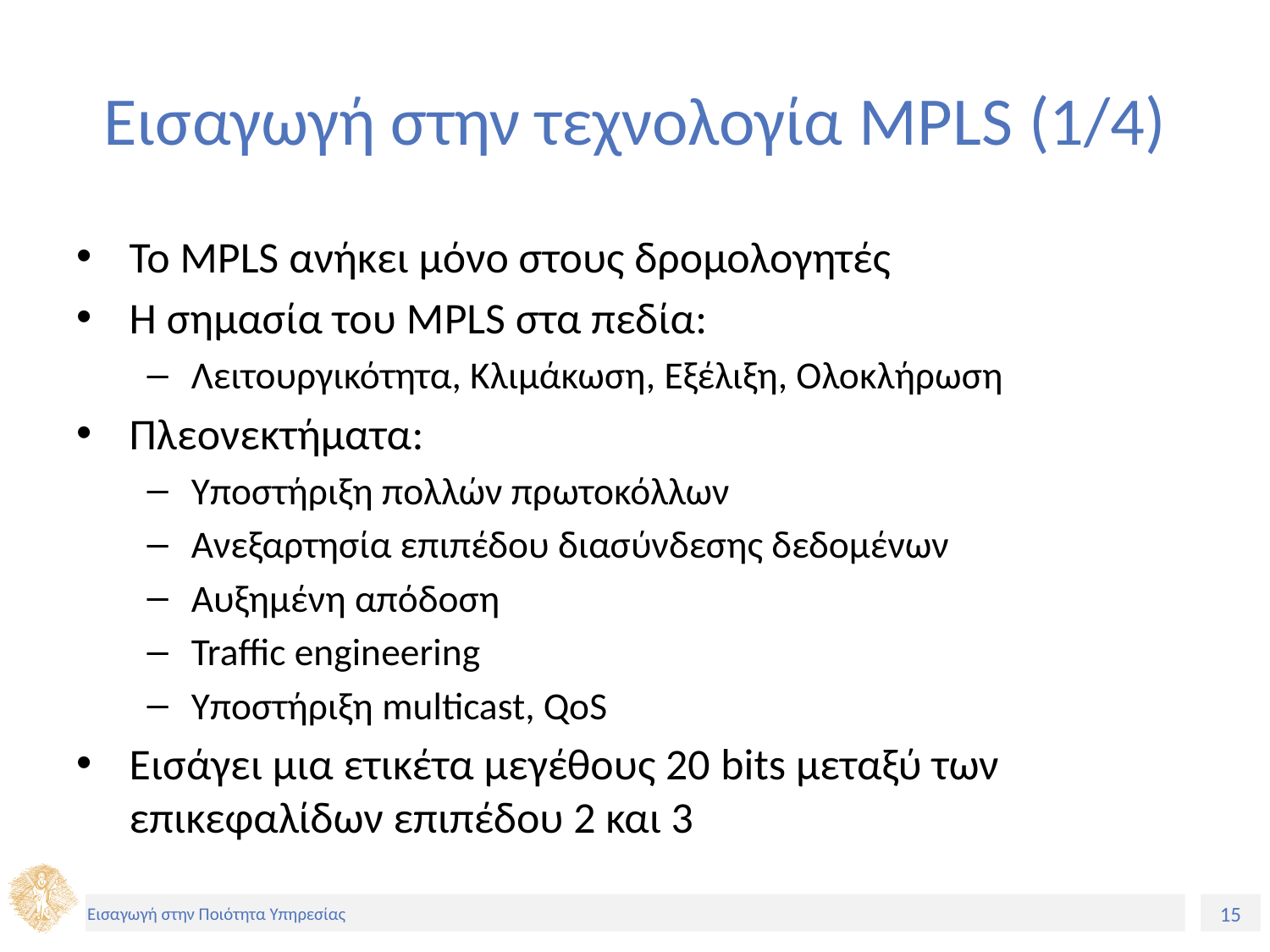

# Εισαγωγή στην τεχνολογία MPLS (1/4)
Το MPLS ανήκει μόνο στους δρομολογητές
Η σημασία του ΜPLS στα πεδία:
Λειτουργικότητα, Κλιμάκωση, Εξέλιξη, Ολοκλήρωση
Πλεονεκτήματα:
Υποστήριξη πολλών πρωτοκόλλων
Ανεξαρτησία επιπέδου διασύνδεσης δεδομένων
Αυξημένη απόδοση
Traffic engineering
Υποστήριξη multicast, QoS
Εισάγει μια ετικέτα μεγέθους 20 bits μεταξύ των επικεφαλίδων επιπέδου 2 και 3